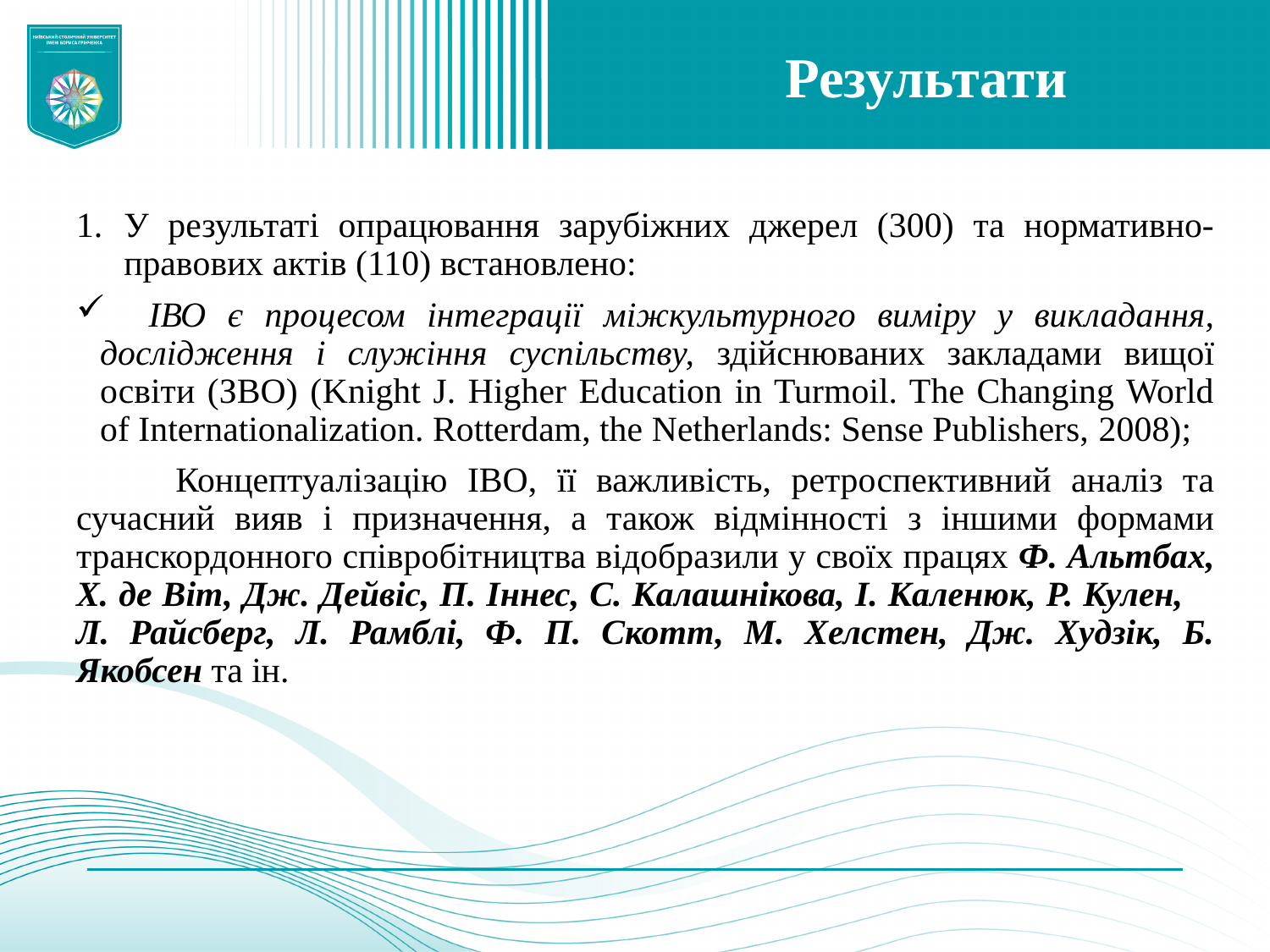

# Результати
У результаті опрацювання зарубіжних джерел (300) та нормативно-правових актів (110) встановлено:
  ІВО є процесом інтеграції міжкультурного виміру у викладання, дослідження і служіння суспільству, здійснюваних закладами вищої освіти (ЗВО) (Knight J. Higher Education in Turmoil. The Changing World of Internationalization. Rotterdam, the Netherlands: Sense Publishers, 2008);
     Концептуалізацію ІВО, її важливість, ретроспективний аналіз та сучасний вияв і призначення, а також відмінності з іншими формами транскордонного співробітництва відобразили у своїх працях Ф. Альтбах, Х. де Віт, Дж. Дейвіс, П. Іннес, С. Калашнікова, І. Каленюк, Р. Кулен,    Л. Райсберг, Л. Рамблі, Ф. П. Скотт, М. Хелстен, Дж. Худзік, Б. Якобсен та ін.